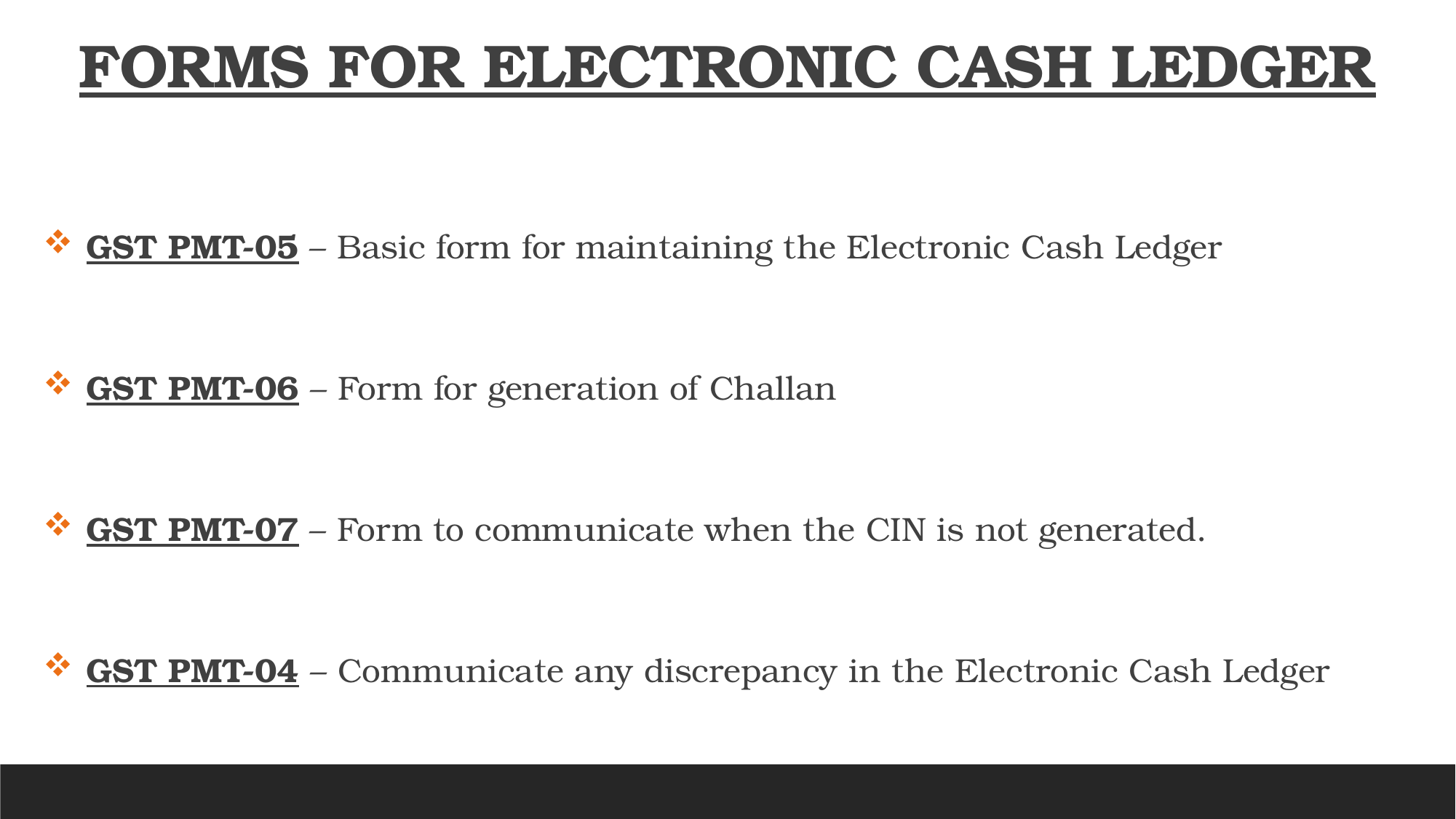

FORMS FOR ELECTRONIC CASH LEDGER
GST PMT-05 – Basic form for maintaining the Electronic Cash Ledger
GST PMT-06 – Form for generation of Challan
GST PMT-07 – Form to communicate when the CIN is not generated.
GST PMT-04 – Communicate any discrepancy in the Electronic Cash Ledger